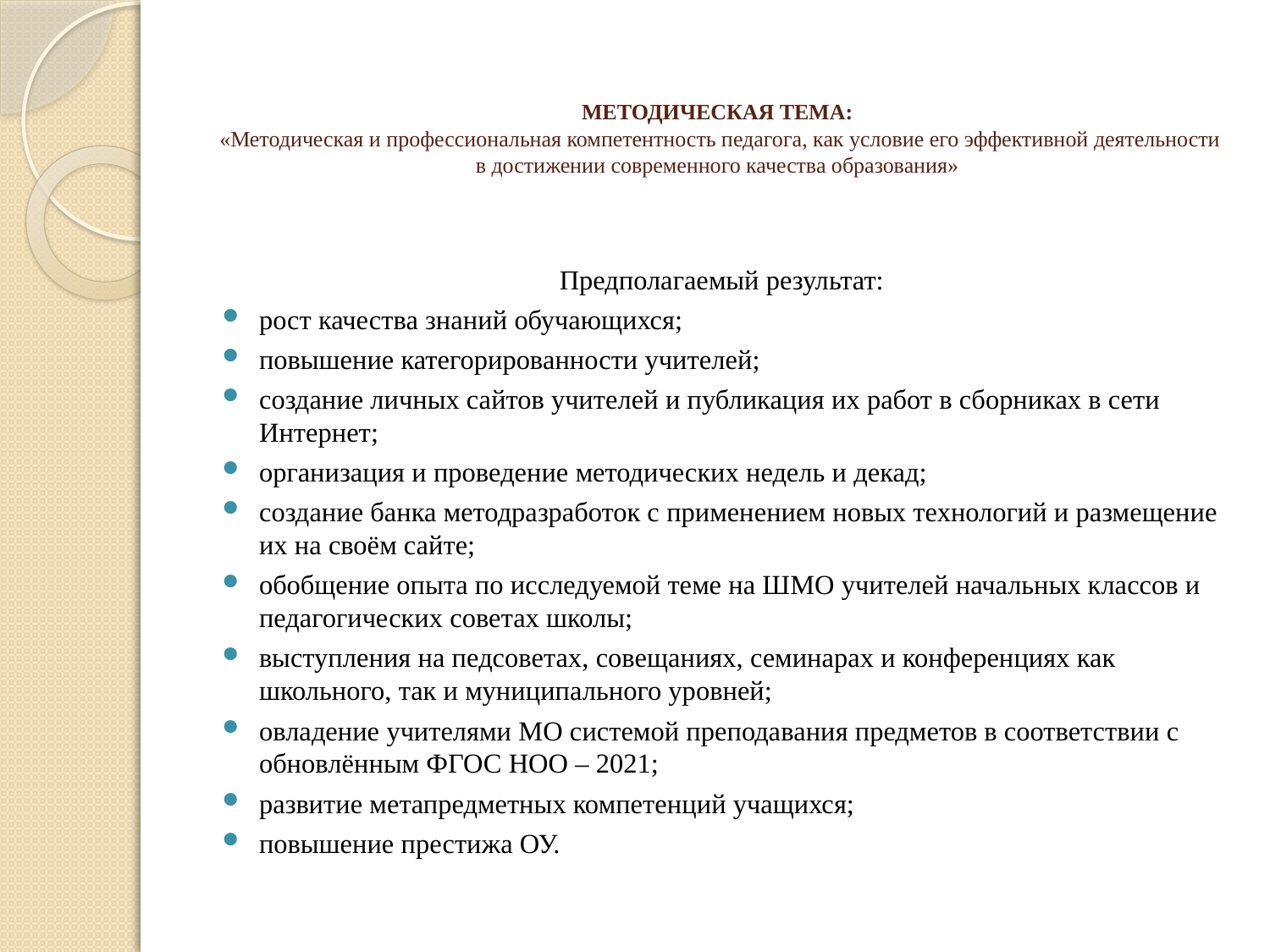

# МЕТОДИЧЕСКАЯ ТЕМА: «Методическая и профессиональная компетентность педагога, как условие его эффективной деятельности в достижении современного качества образования»
Предполагаемый результат:
рост качества знаний обучающихся;
повышение категорированности учителей;
создание личных сайтов учителей и публикация их работ в сборниках в сети Интернет;
организация и проведение методических недель и декад;
создание банка методразработок с применением новых технологий и размещение их на своём сайте;
обобщение опыта по исследуемой теме на ШМО учителей начальных классов и педагогических советах школы;
выступления на педсоветах, совещаниях, семинарах и конференциях как школьного, так и муниципального уровней;
овладение учителями МО системой преподавания предметов в соответствии с обновлённым ФГОС НОО – 2021;
развитие метапредметных компетенций учащихся;
повышение престижа ОУ.